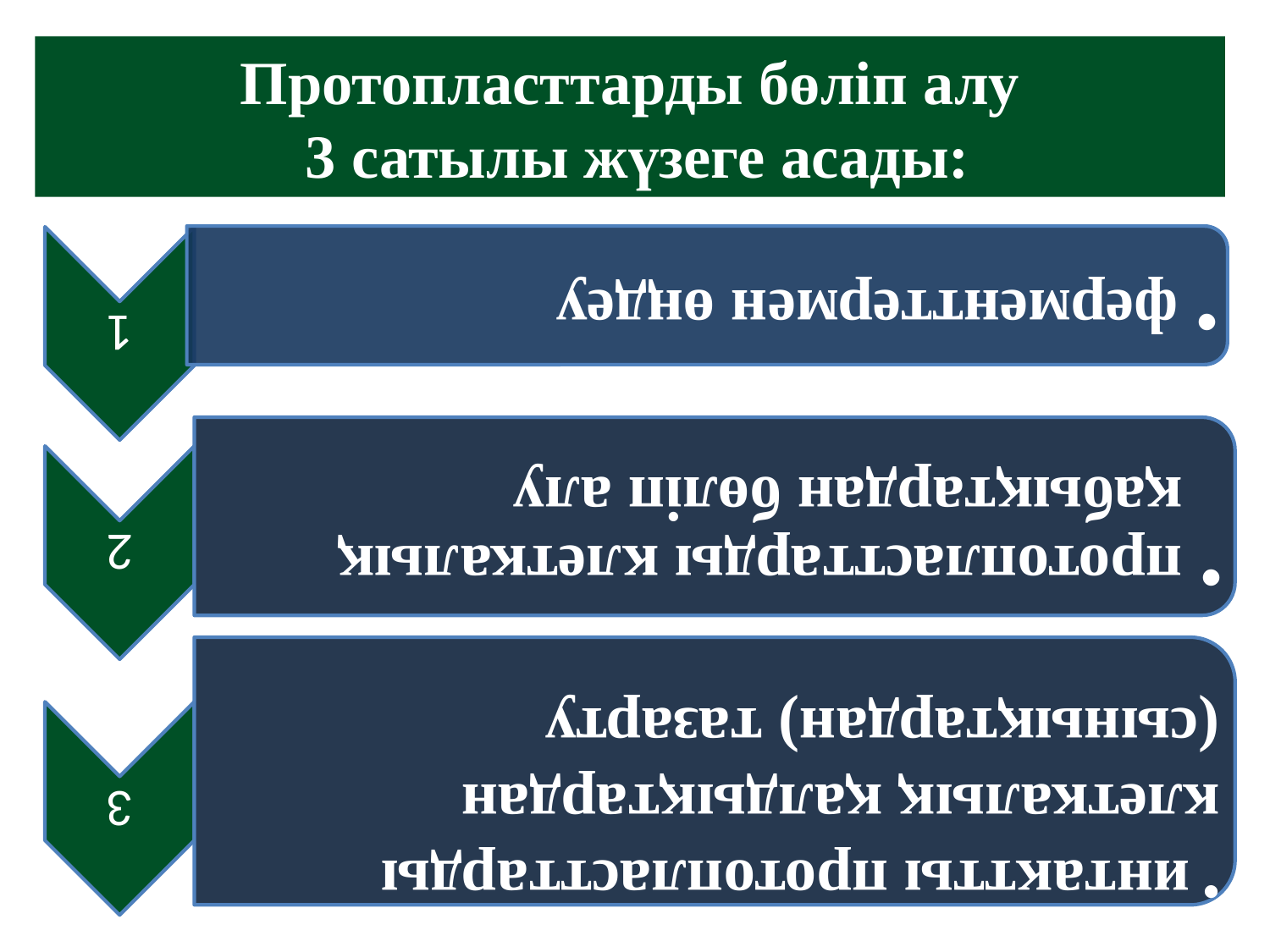

# Протопласттарды бөліп алу 3 сатылы жүзеге асады:
1
ферменттермен өңдеу
2
протопласттарды клеткалық қабықтардан бөліп алу
3
 интактты протопласттарды клеткалық қалдықтардан (сынықтардан) тазарту